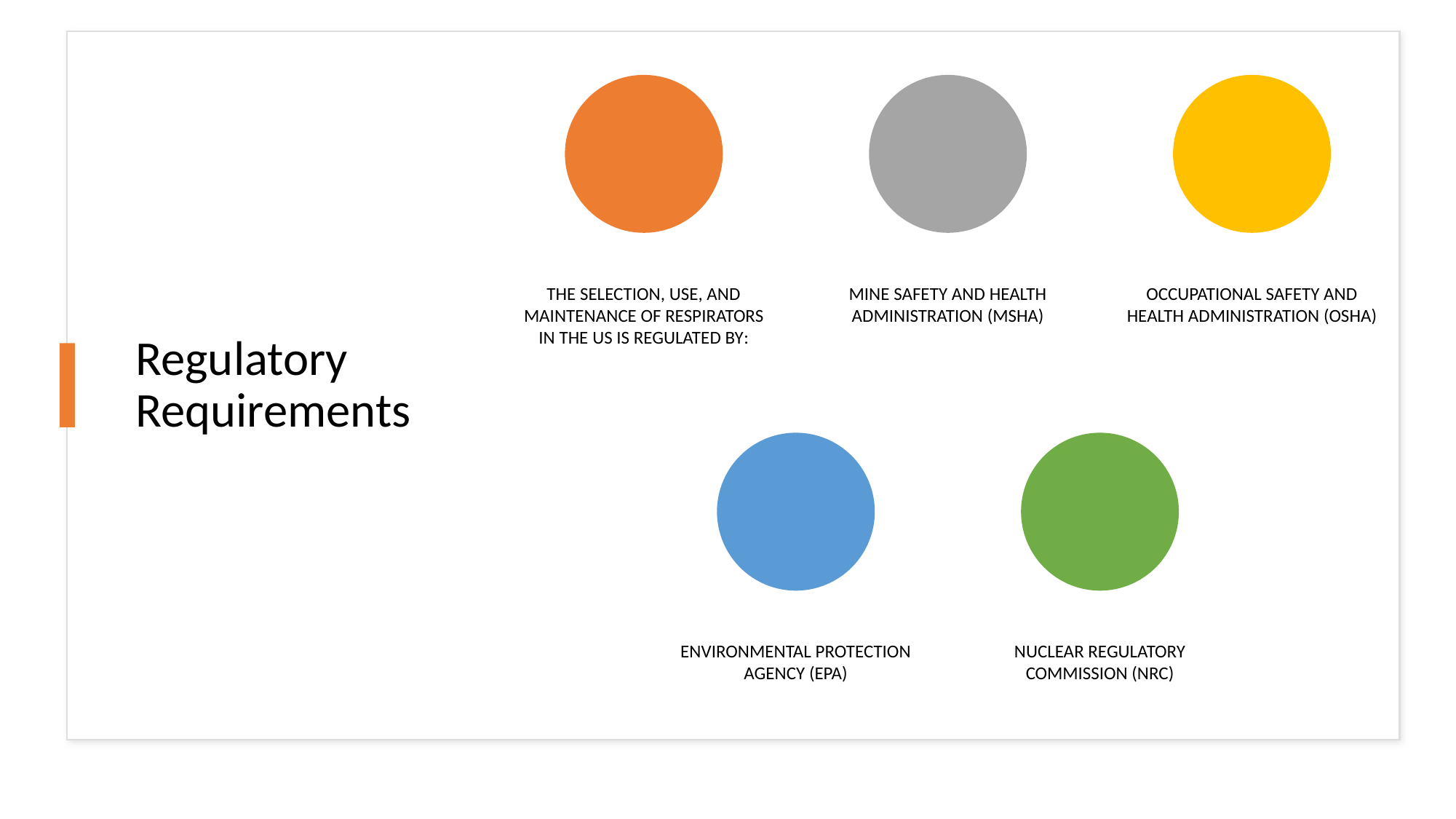

Regulatory Requirements
The selection, use, and maintenance of respirators in the US is regulated by:
Mine Safety and Health Administration (MSHA)
Occupational Safety and Health Administration (OSHA)
Environmental Protection Agency (EPA)
Nuclear Regulatory Commission (NRC)